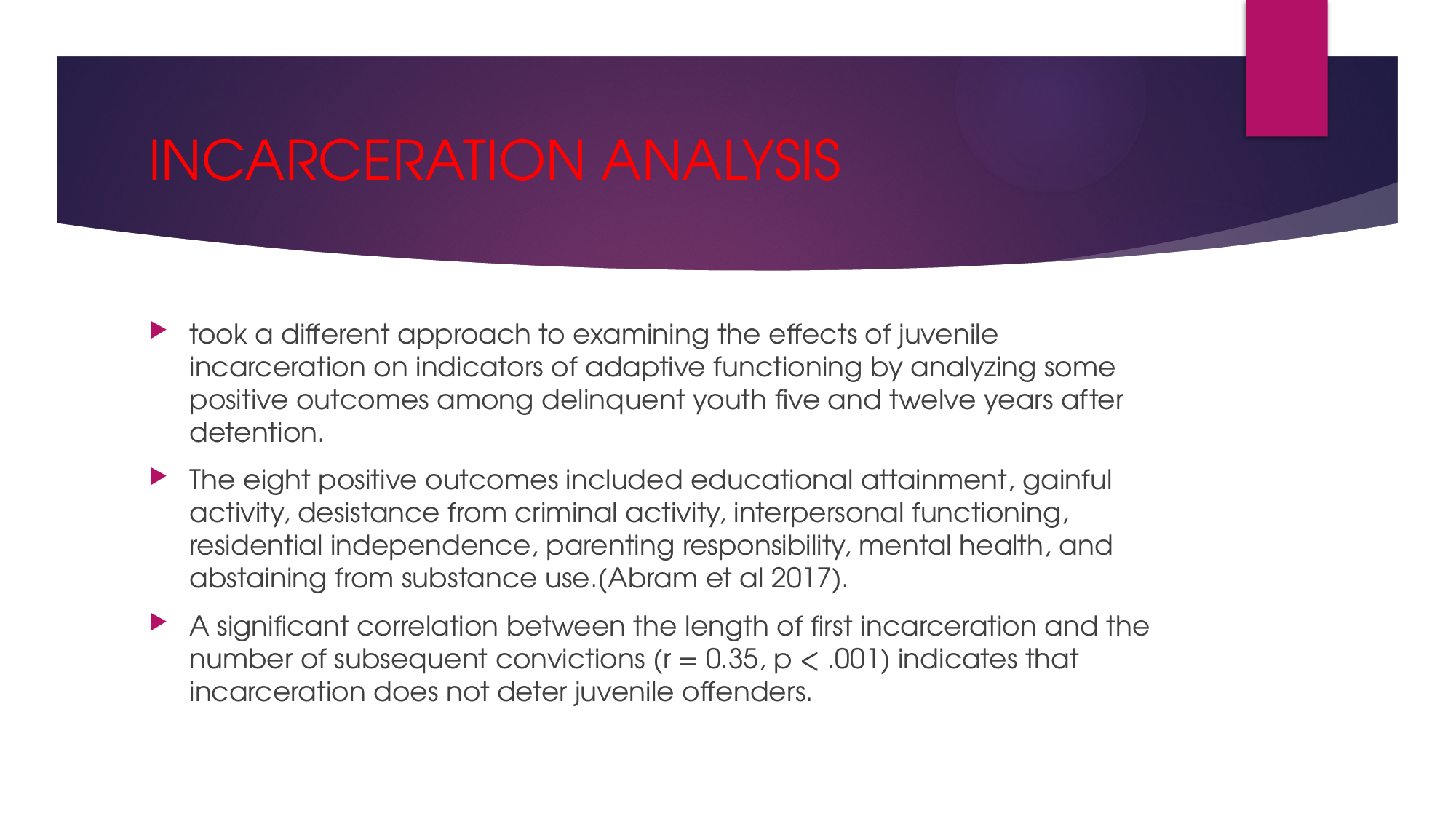

# INCARCERATION ANALYSIS
took a different approach to examining the effects of juvenile incarceration on indicators of adaptive functioning by analyzing some positive outcomes among delinquent youth five and twelve years after detention.
The eight positive outcomes included educational attainment, gainful activity, desistance from criminal activity, interpersonal functioning, residential independence, parenting responsibility, mental health, and abstaining from substance use.(Abram et al 2017).
A significant correlation between the length of first incarceration and the number of subsequent convictions (r = 0.35, p < .001) indicates that incarceration does not deter juvenile offenders.